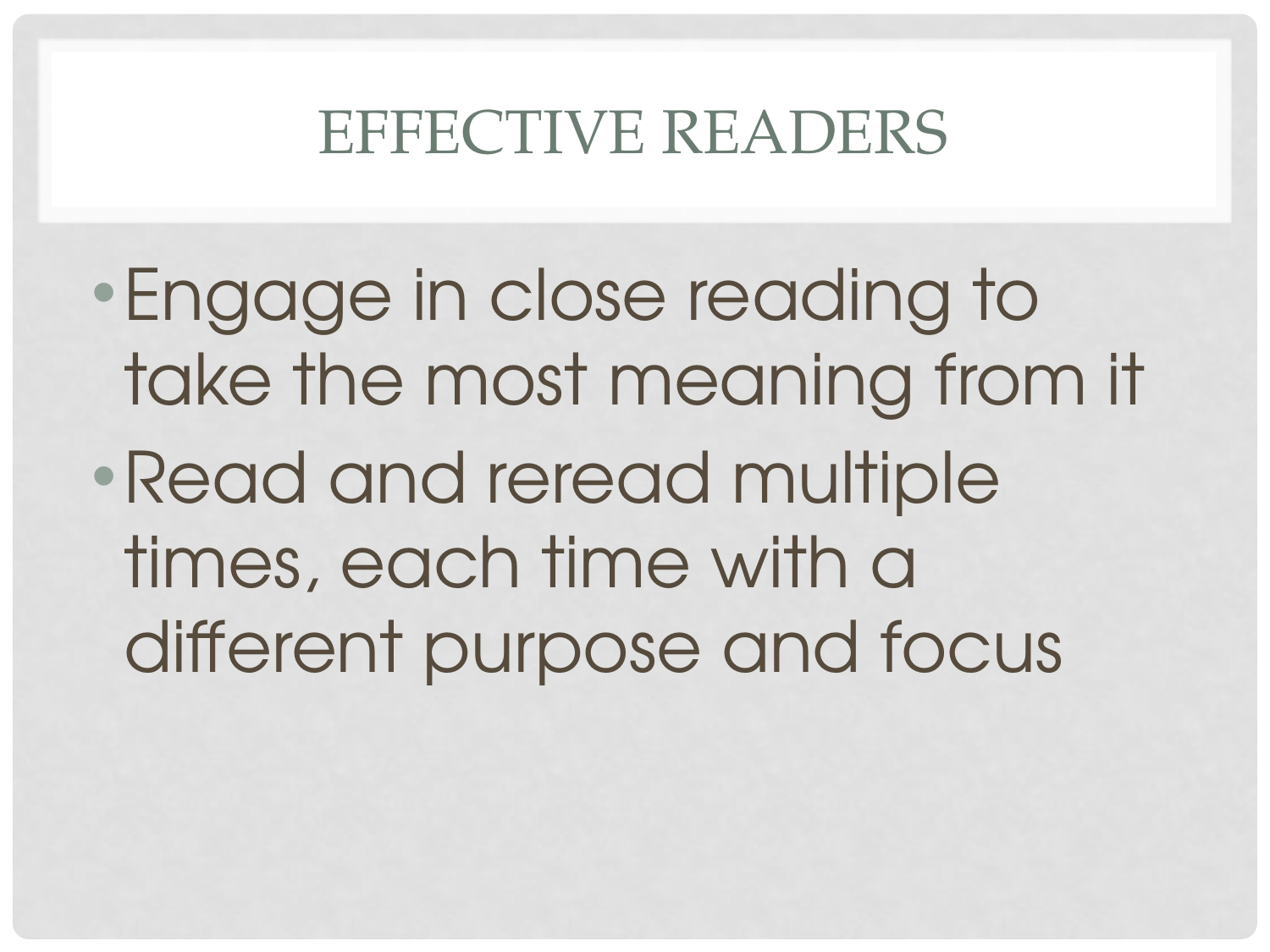

# Effective Readers
Engage in close reading to take the most meaning from it
Read and reread multiple times, each time with a different purpose and focus